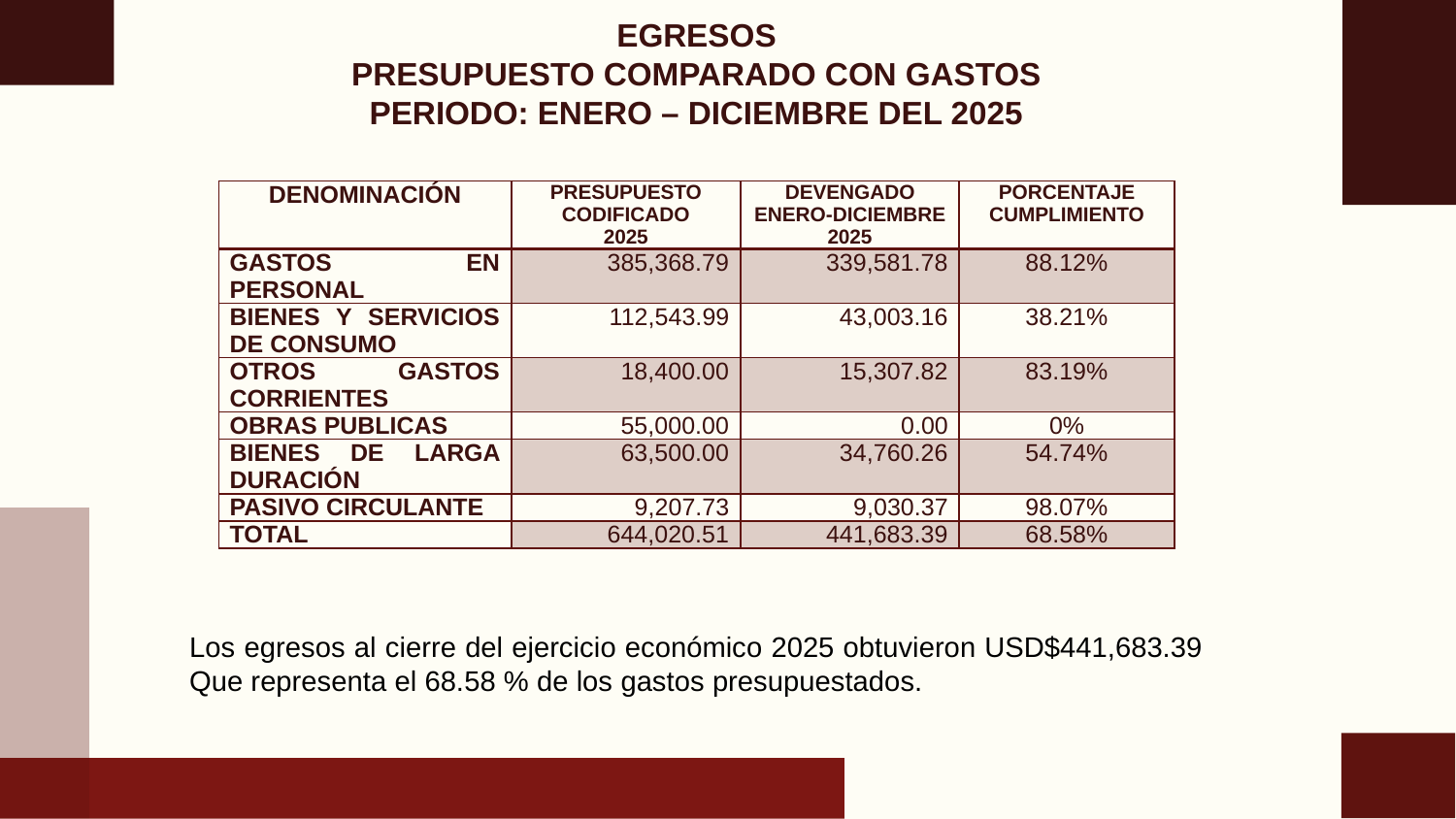

# EGRESOS PRESUPUESTO COMPARADO CON GASTOS PERIODO: ENERO – DICIEMBRE DEL 2025
| DENOMINACIÓN | PRESUPUESTO CODIFICADO 2025 | DEVENGADO ENERO-DICIEMBRE 2025 | PORCENTAJE CUMPLIMIENTO |
| --- | --- | --- | --- |
| GASTOS EN PERSONAL | 385,368.79 | 339,581.78 | 88.12% |
| BIENES Y SERVICIOS DE CONSUMO | 112,543.99 | 43,003.16 | 38.21% |
| OTROS GASTOS CORRIENTES | 18,400.00 | 15,307.82 | 83.19% |
| OBRAS PUBLICAS | 55,000.00 | 0.00 | 0% |
| BIENES DE LARGA DURACIÓN | 63,500.00 | 34,760.26 | 54.74% |
| PASIVO CIRCULANTE | 9,207.73 | 9,030.37 | 98.07% |
| TOTAL | 644,020.51 | 441,683.39 | 68.58% |
Los egresos al cierre del ejercicio económico 2025 obtuvieron USD$441,683.39 Que representa el 68.58 % de los gastos presupuestados.